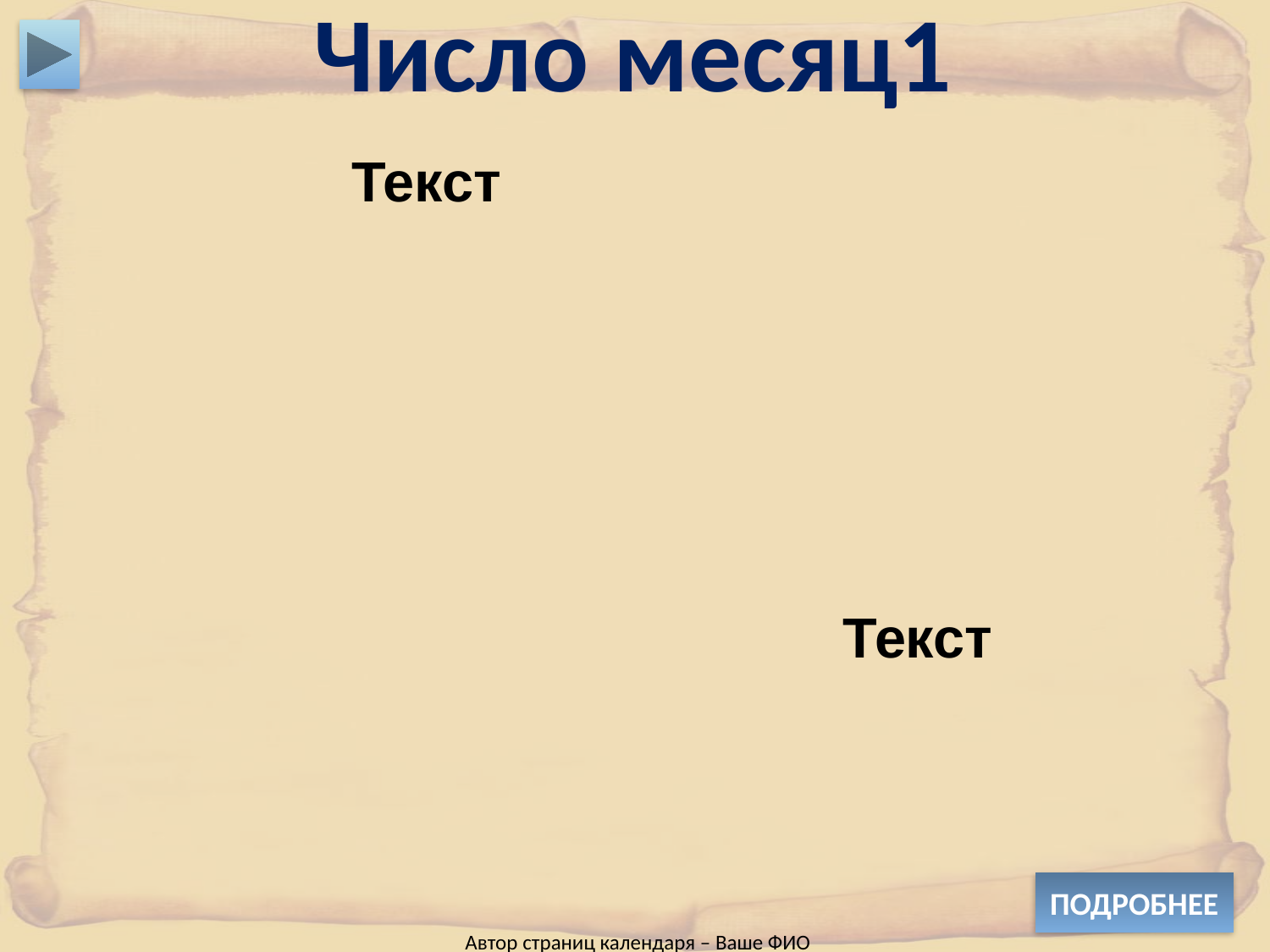

Число месяц1

Текст
Текст
ПОДРОБНЕЕ
Автор страниц календаря – Ваше ФИО